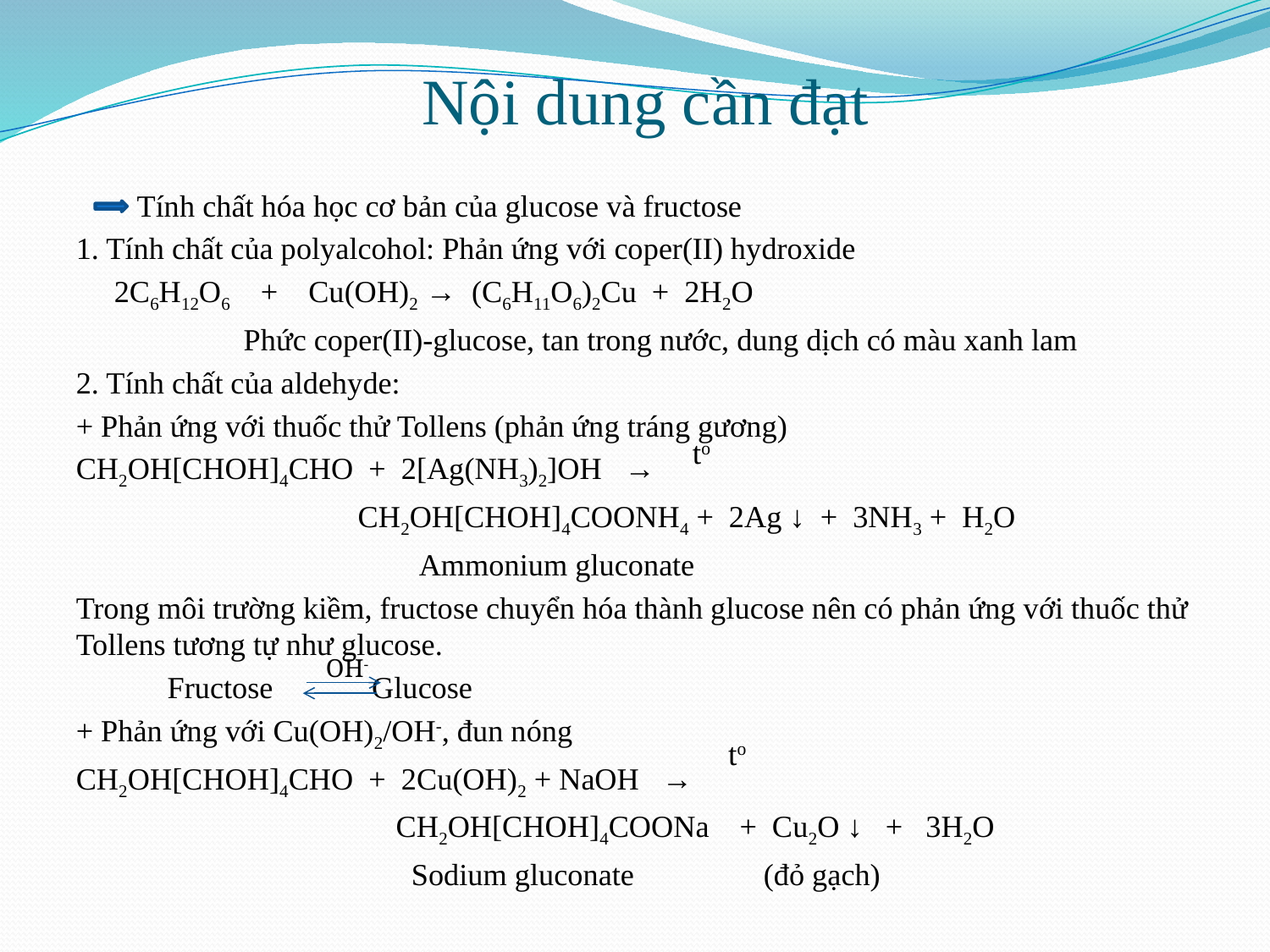

# Nội dung cần đạt
        Tính chất hóa học cơ bản của glucose và fructose
1. Tính chất của polyalcohol: Phản ứng với coper(II) hydroxide
     2C6H12O6    +    Cu(OH)2 →  (C6H11O6)2Cu  +  2H2O
                      Phức coper(II)-glucose, tan trong nước, dung dịch có màu xanh lam
2. Tính chất của aldehyde:
+ Phản ứng với thuốc thử Tollens (phản ứng tráng gương)
CH2OH[CHOH]4CHO  +  2[Ag(NH3)2]OH   →
                                     CH2OH[CHOH]4COONH4 +  2Ag ↓  +  3NH3 +  H2O
                                             Ammonium gluconate
Trong môi trường kiềm, fructose chuyển hóa thành glucose nên có phản ứng với thuốc thử Tollens tương tự như glucose.
            Fructose             Glucose
+ Phản ứng với Cu(OH)2/OH-, đun nóng
CH2OH[CHOH]4CHO  +  2Cu(OH)2 + NaOH   →
                                          CH2OH[CHOH]4COONa    +  Cu2O ↓   +   3H2O
                                            Sodium gluconate                 (đỏ gạch)

to
OH-
to